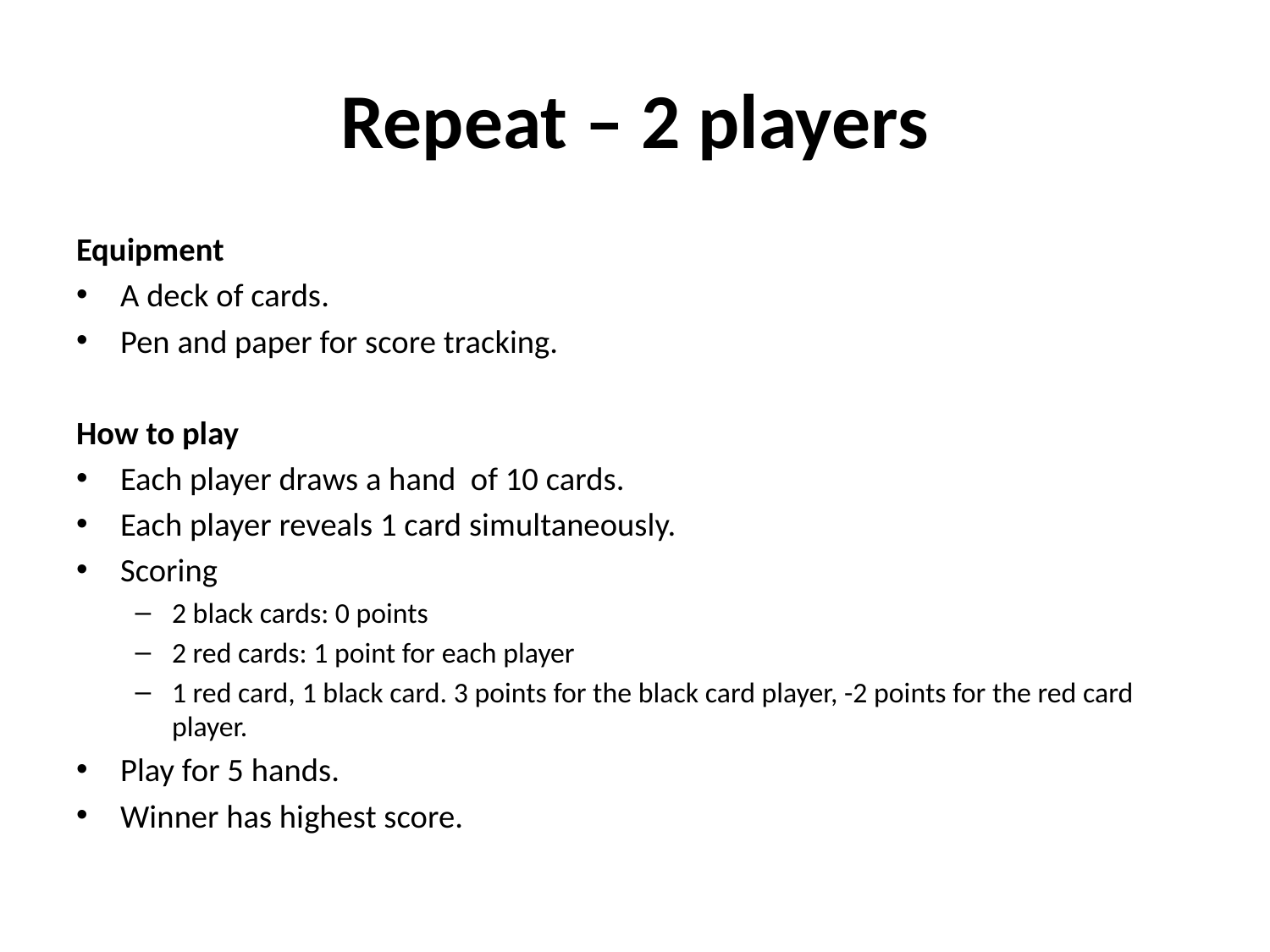

# Repeat – 2 players
Equipment
A deck of cards.
Pen and paper for score tracking.

How to play
Each player draws a hand  of 10 cards.
Each player reveals 1 card simultaneously.
Scoring
2 black cards: 0 points
2 red cards: 1 point for each player
1 red card, 1 black card. 3 points for the black card player, -2 points for the red card player.
Play for 5 hands.
Winner has highest score.